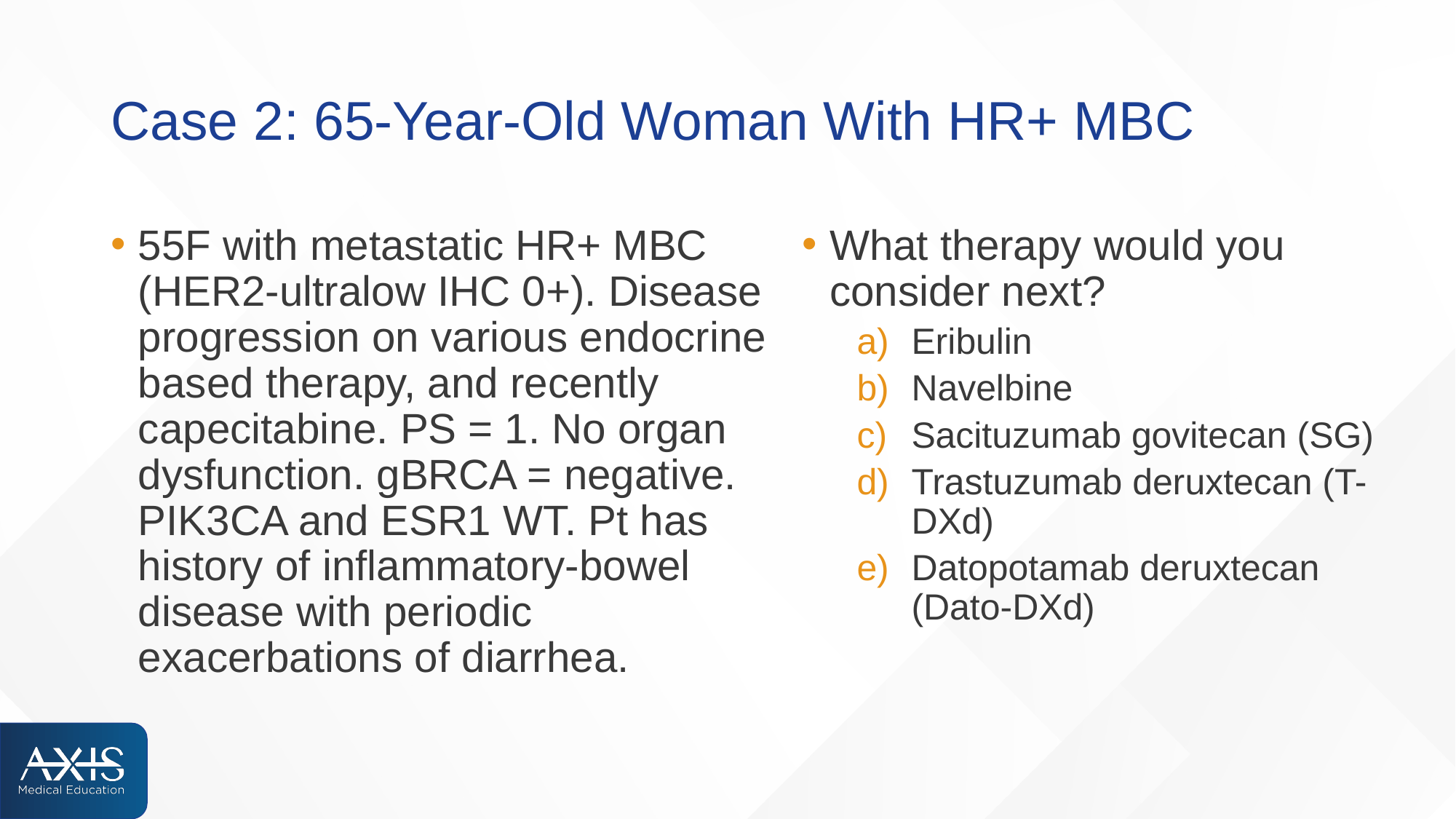

# Case 2: 65-Year-Old Woman With HR+ MBC
55F with metastatic HR+ MBC (HER2-ultralow IHC 0+). Disease progression on various endocrine based therapy, and recently capecitabine. PS = 1. No organ dysfunction. gBRCA = negative. PIK3CA and ESR1 WT. Pt has history of inflammatory-bowel disease with periodic exacerbations of diarrhea.

What therapy would you consider next?
Eribulin
Navelbine
Sacituzumab govitecan (SG)
Trastuzumab deruxtecan (T-DXd)
Datopotamab deruxtecan (Dato-DXd)